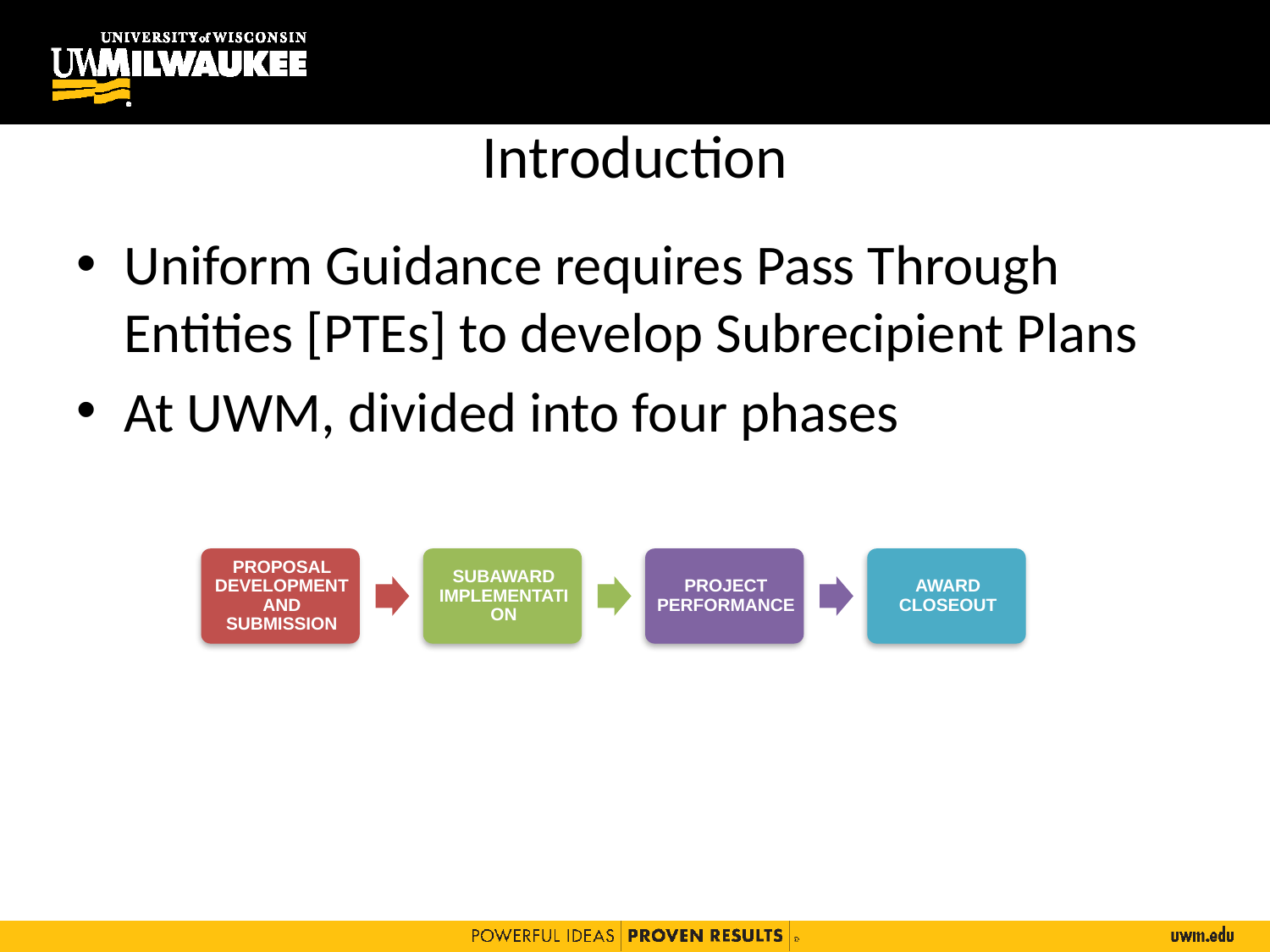

# Introduction
Uniform Guidance requires Pass Through Entities [PTEs] to develop Subrecipient Plans
At UWM, divided into four phases
Proposal Development and Submission

Subaward Implementation

Project Performance

Award Closeout